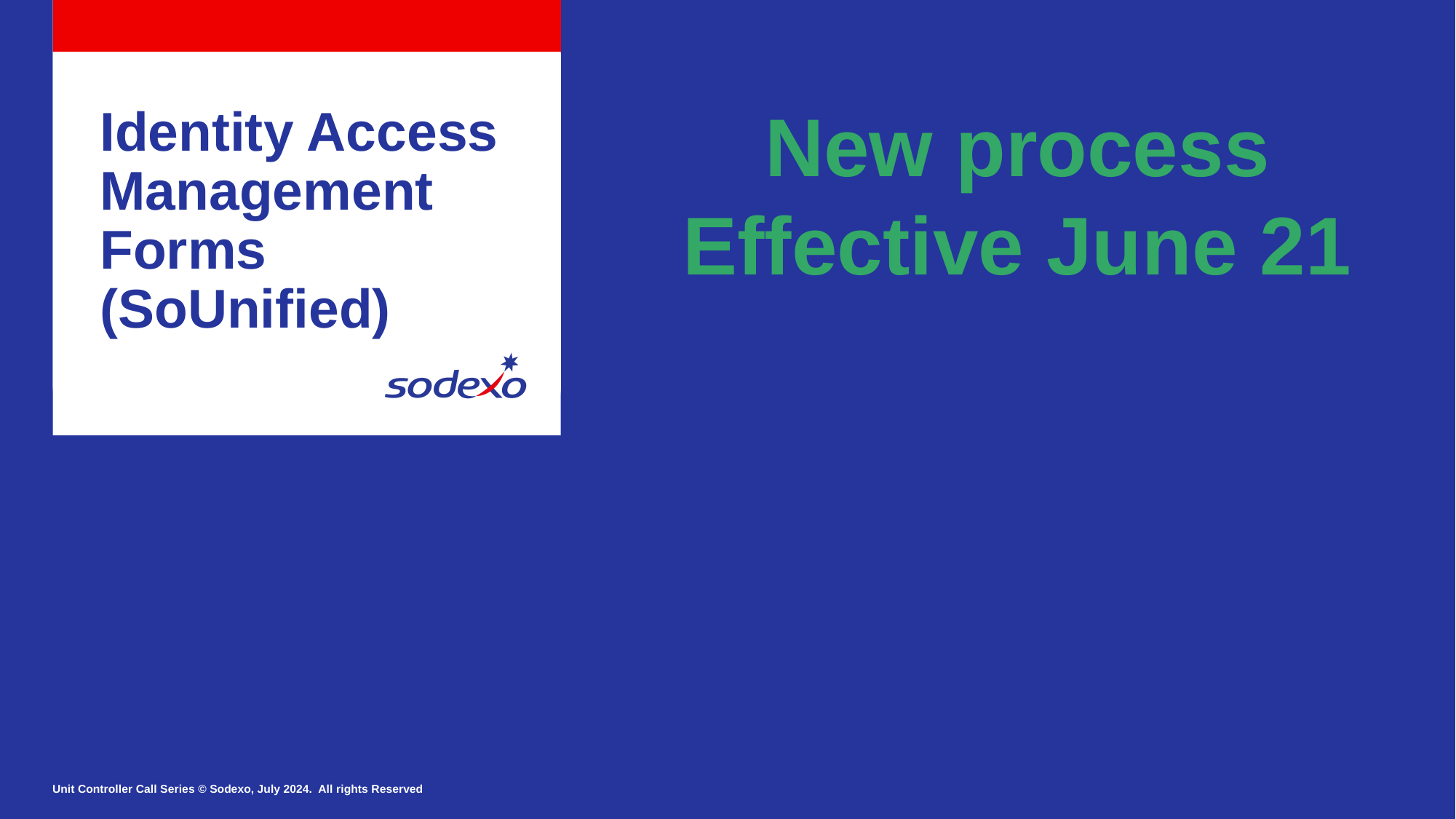

Identity Access Management Forms (SoUnified)
New process
Effective June 21
Unit Controller Call Series © Sodexo, July 2024.  All rights Reserved